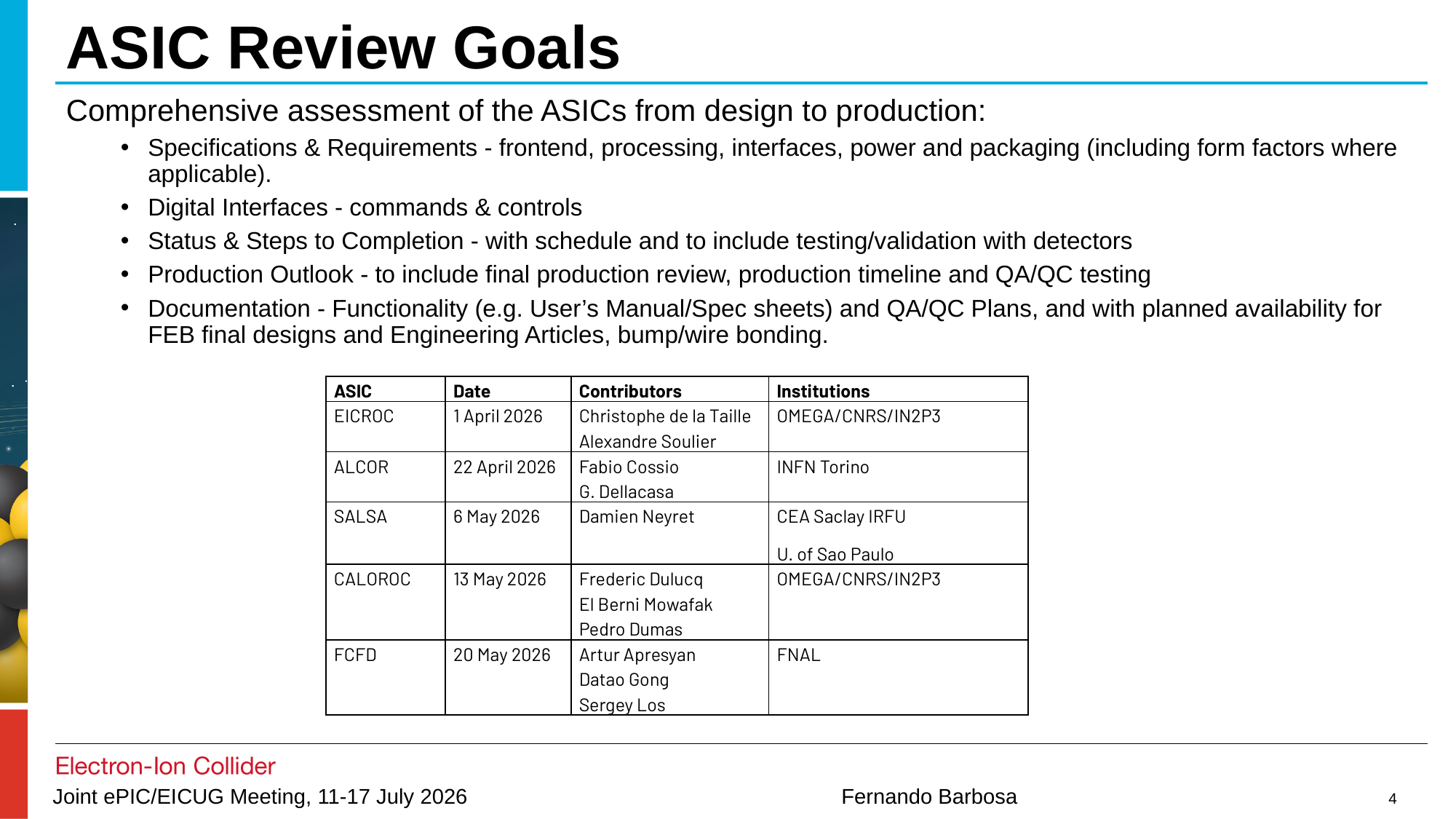

# ASIC Review Goals
Comprehensive assessment of the ASICs from design to production:
Specifications & Requirements - frontend, processing, interfaces, power and packaging (including form factors where applicable).
Digital Interfaces - commands & controls
Status & Steps to Completion - with schedule and to include testing/validation with detectors
Production Outlook - to include final production review, production timeline and QA/QC testing
Documentation - Functionality (e.g. User’s Manual/Spec sheets) and QA/QC Plans, and with planned availability for FEB final designs and Engineering Articles, bump/wire bonding.

| ASIC | Date | Contributors | Institutions |
| --- | --- | --- | --- |
| EICROC | 1 April 2026 | Christophe de la Taille Alexandre Soulier | OMEGA/CNRS/IN2P3 |
| ALCOR | 22 April 2026 | Fabio Cossio G. Dellacasa | INFN Torino |
| SALSA | 6 May 2026 | Damien Neyret | CEA Saclay IRFU U. of Sao Paulo |
| CALOROC | 13 May 2026 | Frederic Dulucq El Berni Mowafak Pedro Dumas | OMEGA/CNRS/IN2P3 |
| FCFD | 20 May 2026 | Artur Apresyan Datao Gong Sergey Los | FNAL |
4